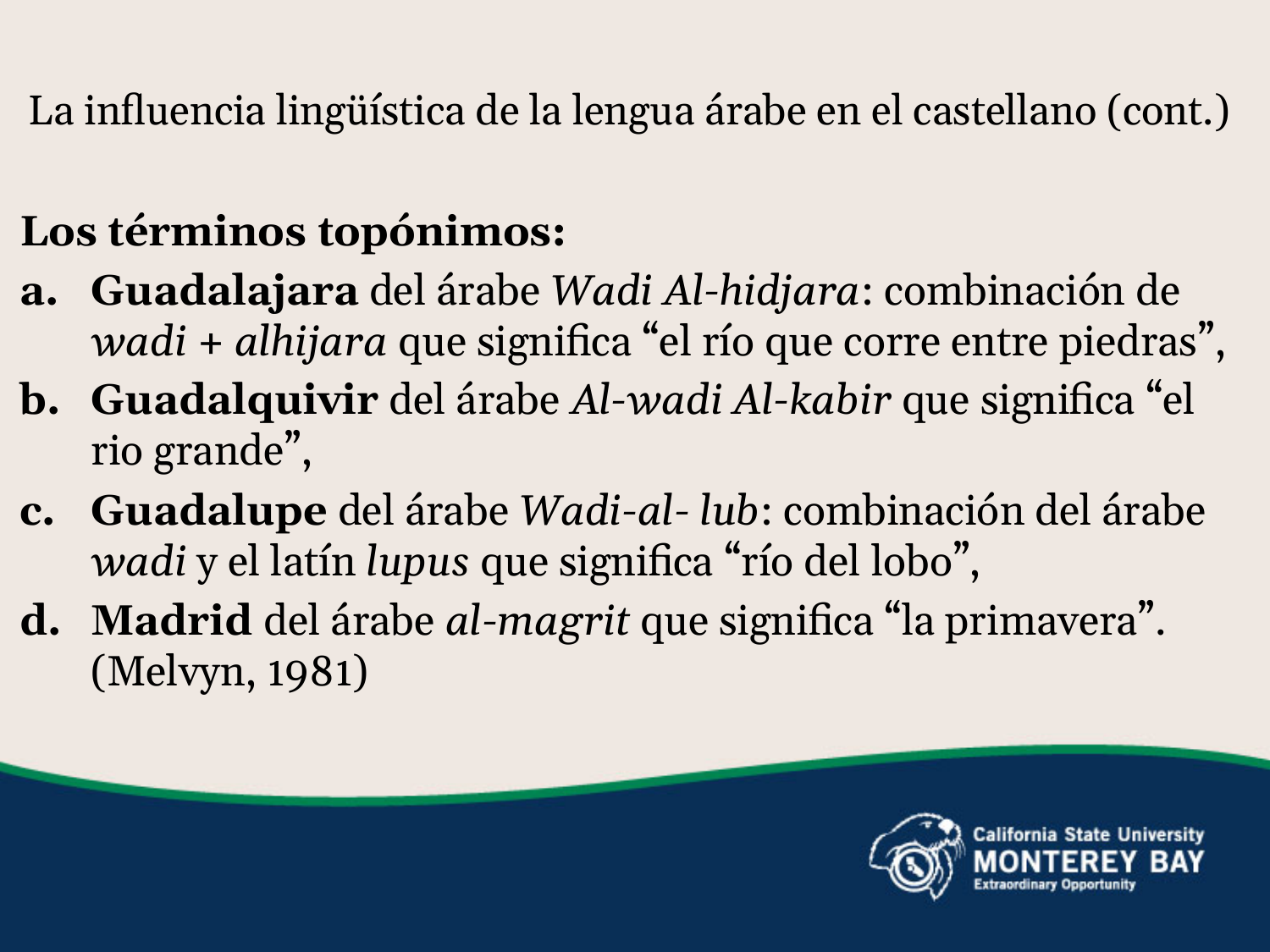

# La influencia lingüística de la lengua árabe en el castellano (cont.)
Los términos topónimos:
Guadalajara del árabe Wadi Al-hidjara: combinación de wadi + alhijara que significa “el río que corre entre piedras”,
Guadalquivir del árabe Al-wadi Al-kabir que significa “el rio grande”,
Guadalupe del árabe Wadi-al- lub: combinación del árabe wadi y el latín lupus que significa “río del lobo”,
Madrid del árabe al-magrit que significa “la primavera”. (Melvyn, 1981)